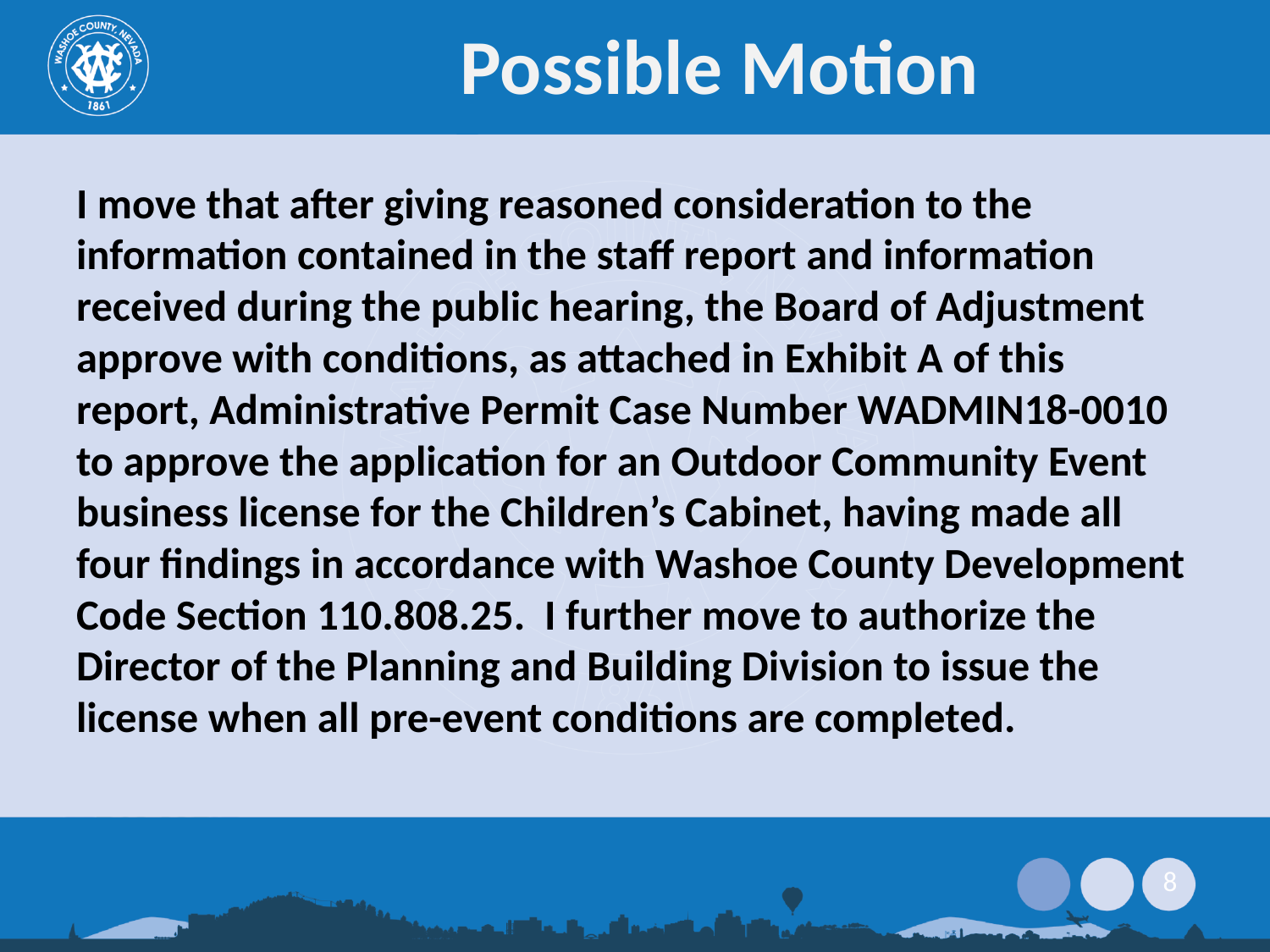

# Possible Motion
I move that after giving reasoned consideration to the information contained in the staff report and information received during the public hearing, the Board of Adjustment approve with conditions, as attached in Exhibit A of this report, Administrative Permit Case Number WADMIN18-0010 to approve the application for an Outdoor Community Event business license for the Children’s Cabinet, having made all four findings in accordance with Washoe County Development Code Section 110.808.25.  I further move to authorize the Director of the Planning and Building Division to issue the license when all pre-event conditions are completed.